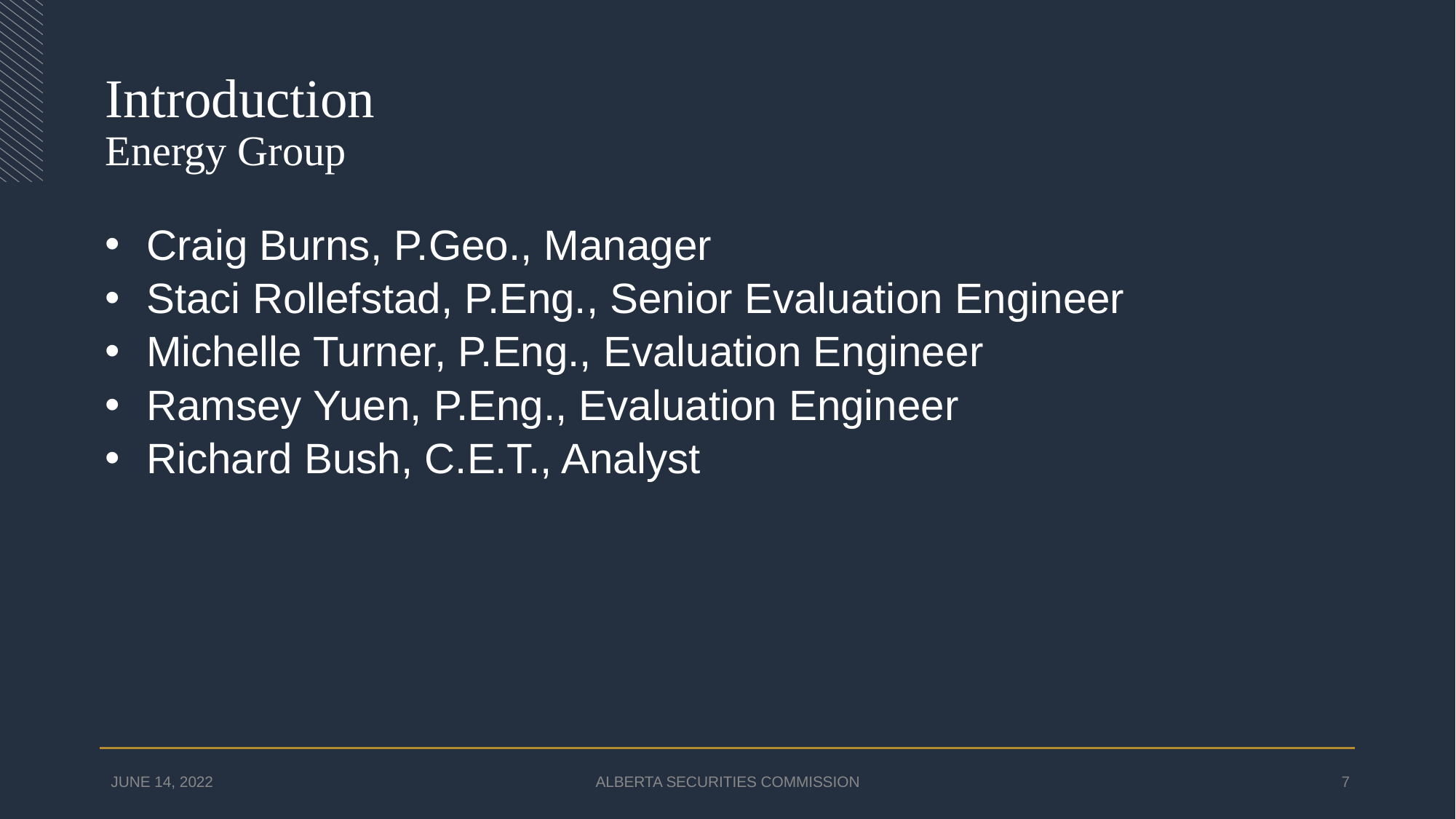

# Introduction Energy Group
Craig Burns, P.Geo., Manager
Staci Rollefstad, P.Eng., Senior Evaluation Engineer
Michelle Turner, P.Eng., Evaluation Engineer
Ramsey Yuen, P.Eng., Evaluation Engineer
Richard Bush, C.E.T., Analyst

JUNE 14, 2022
ALBERTA SECURITIES COMMISSION
7